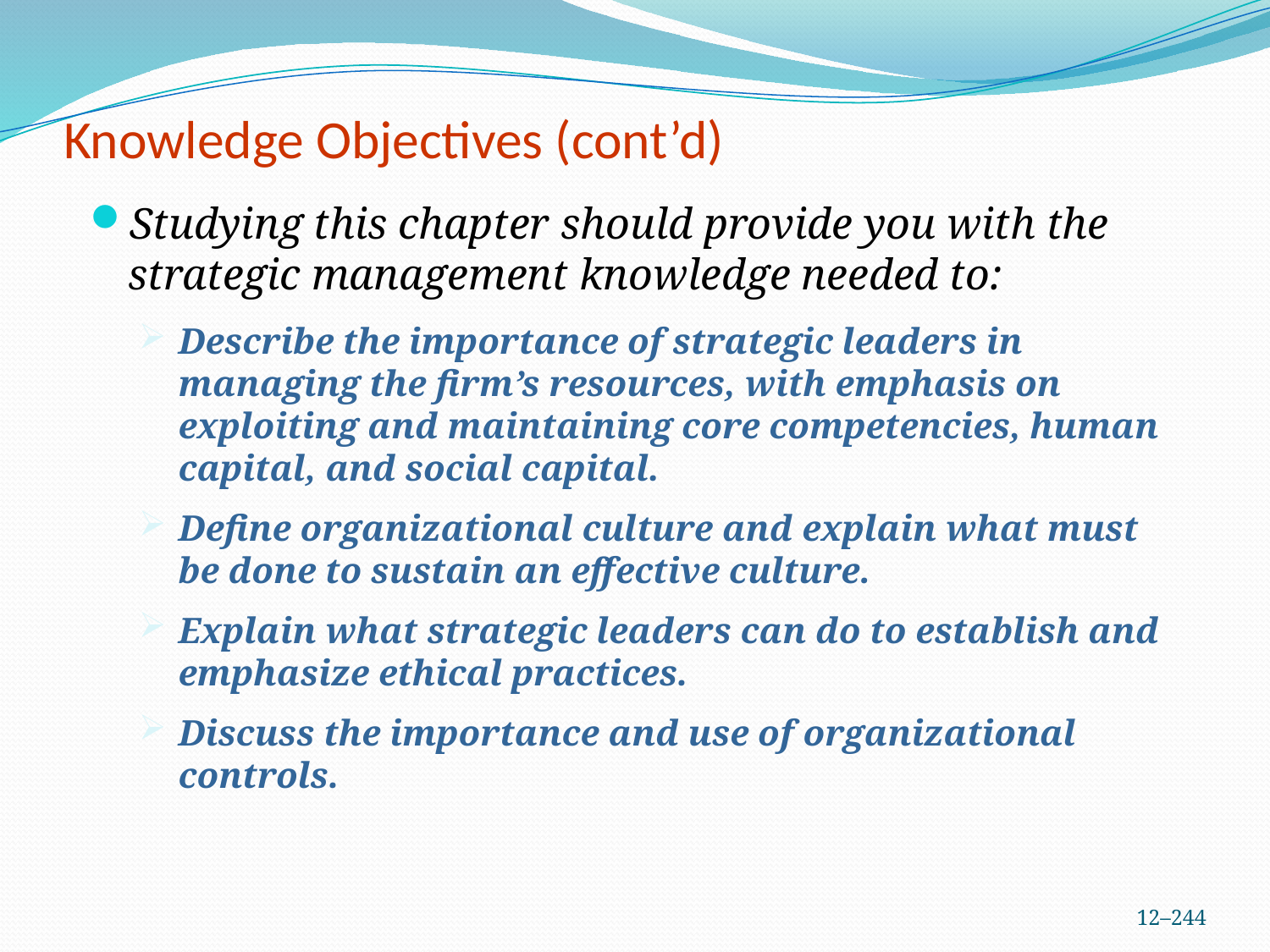

# Knowledge Objectives (cont’d)
Studying this chapter should provide you with the strategic management knowledge needed to:
Describe the importance of strategic leaders in managing the firm’s resources, with emphasis on exploiting and maintaining core competencies, human capital, and social capital.
Define organizational culture and explain what must be done to sustain an effective culture.
Explain what strategic leaders can do to establish and emphasize ethical practices.
Discuss the importance and use of organizational controls.
12–244